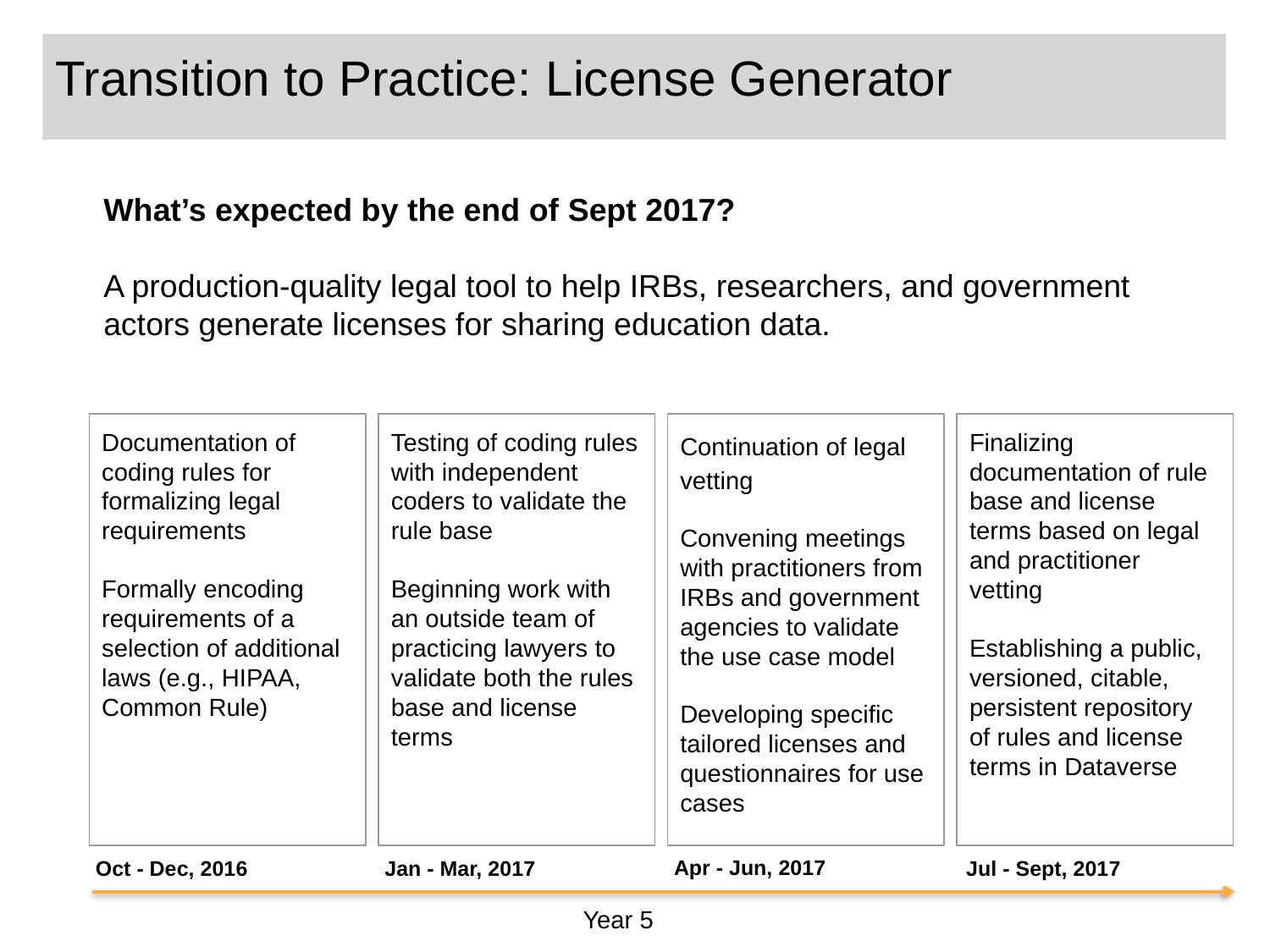

# Transition to Practice: License Generator
What’s expected by the end of Sept 2017?

A production-quality legal tool to help IRBs, researchers, and government actors generate licenses for sharing education data.

Documentation of coding rules for formalizing legal requirements
Formally encoding requirements of a selection of additional laws (e.g., HIPAA, Common Rule)
Testing of coding rules with independent coders to validate the rule base
Beginning work with an outside team of practicing lawyers to validate both the rules base and license terms
Continuation of legal vetting
Convening meetings with practitioners from IRBs and government agencies to validate the use case model
Developing specific tailored licenses and questionnaires for use cases
Finalizing documentation of rule base and license terms based on legal and practitioner vetting
Establishing a public, versioned, citable, persistent repository of rules and license terms in Dataverse
Apr - Jun, 2017
Oct - Dec, 2016
Jan - Mar, 2017
Jul - Sept, 2017
Year 5